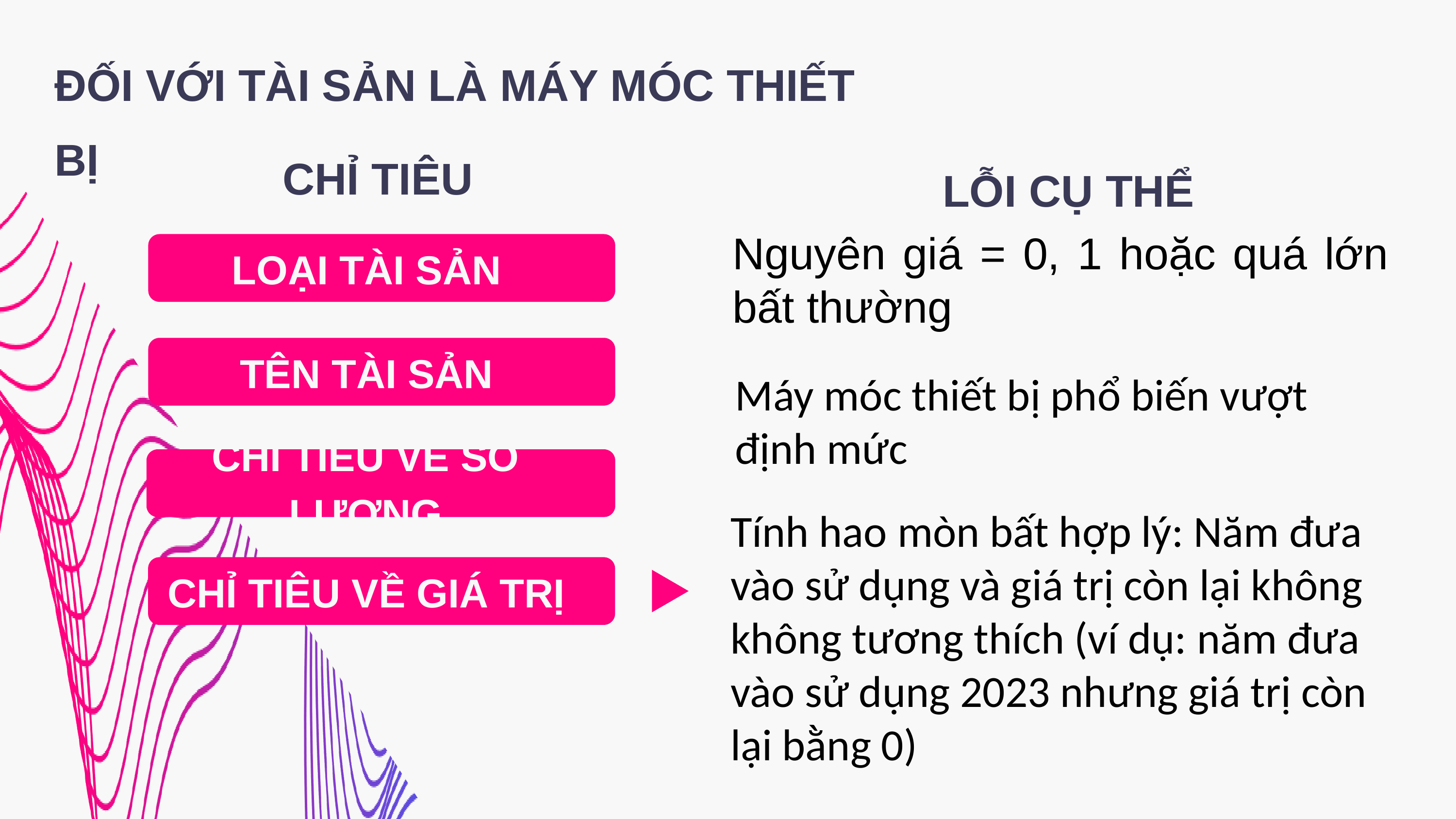

ĐỐI VỚI TÀI SẢN LÀ MÁY MÓC THIẾT BỊ
CHỈ TIÊU
LỖI CỤ THỂ
Nguyên giá = 0, 1 hoặc quá lớn bất thường
LOẠI TÀI SẢN

TÊN TÀI SẢN

Máy móc thiết bị phổ biến vượt định mức

CHỈ TIÊU VỀ SỐ LƯỢNG

Tính hao mòn bất hợp lý: Năm đưa vào sử dụng và giá trị còn lại không không tương thích (ví dụ: năm đưa vào sử dụng 2023 nhưng giá trị còn lại bằng 0)
TÍNH ĐẦ ĐỦ
CHỈ TIÊU VỀ GIÁ TRỊ